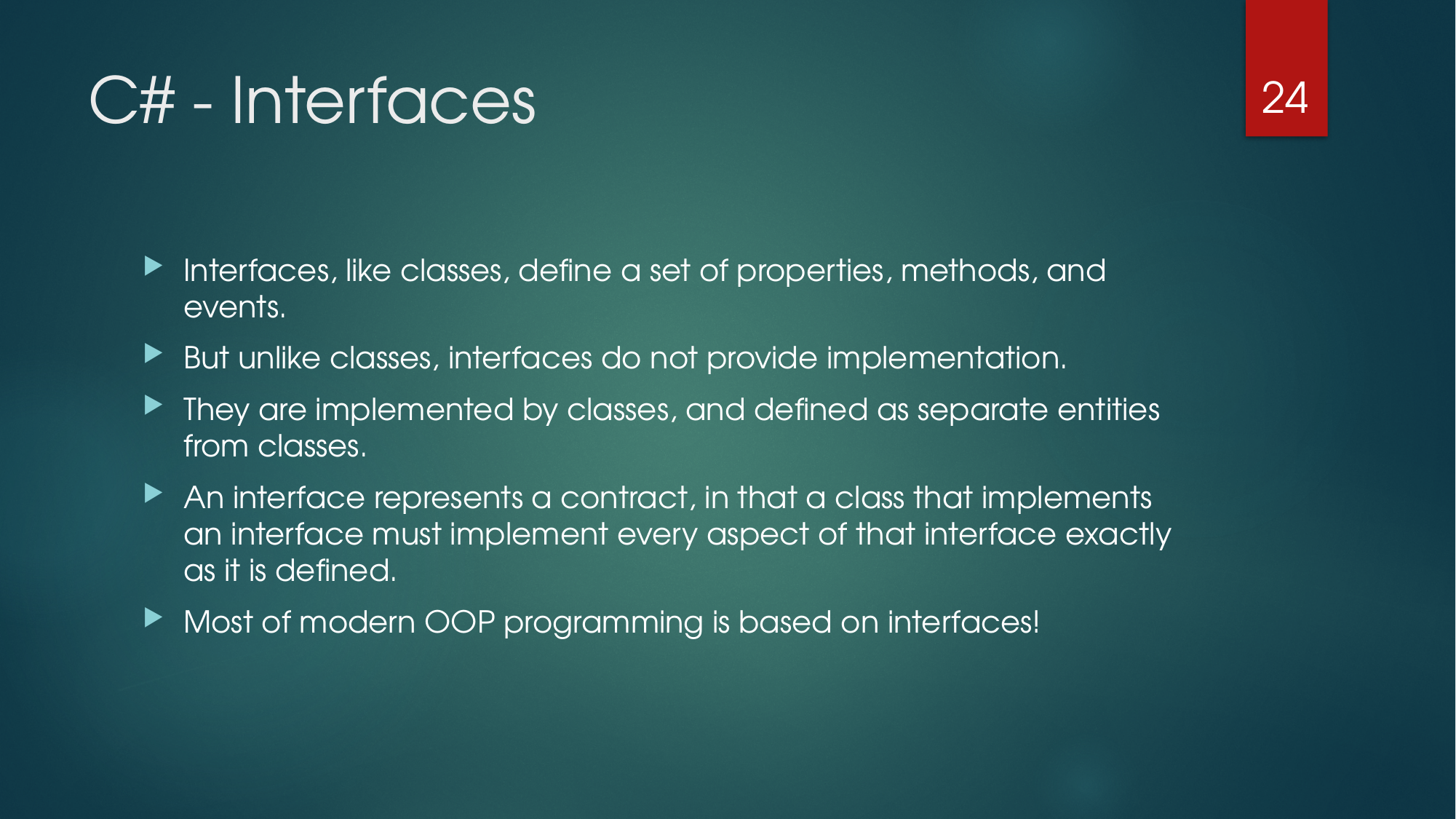

24
# C# - Interfaces
Interfaces, like classes, define a set of properties, methods, and events.
But unlike classes, interfaces do not provide implementation.
They are implemented by classes, and defined as separate entities from classes.
An interface represents a contract, in that a class that implements an interface must implement every aspect of that interface exactly as it is defined.
Most of modern OOP programming is based on interfaces!